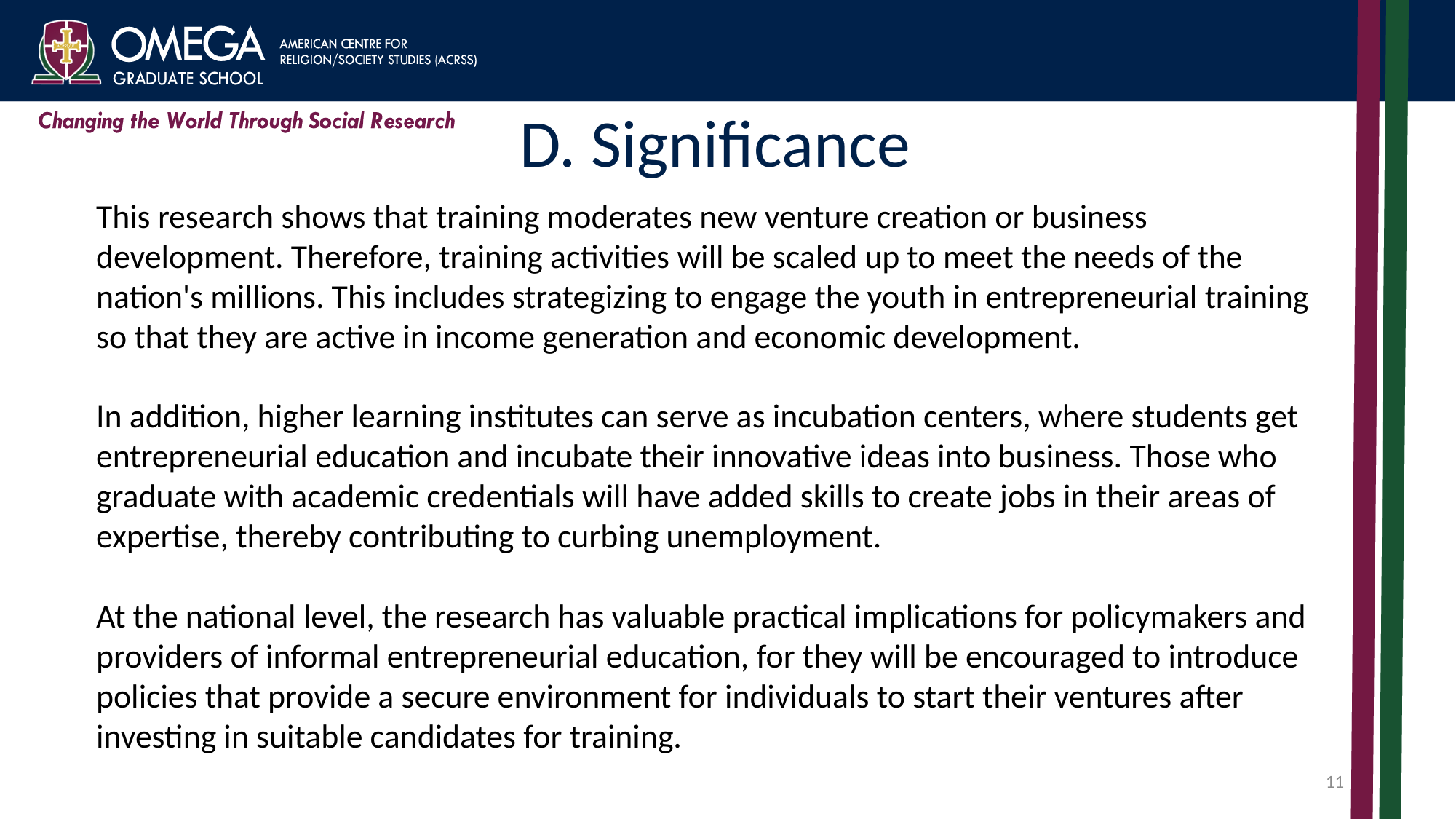

# D. Significance
This research shows that training moderates new venture creation or business development. Therefore, training activities will be scaled up to meet the needs of the nation's millions. This includes strategizing to engage the youth in entrepreneurial training so that they are active in income generation and economic development.

In addition, higher learning institutes can serve as incubation centers, where students get entrepreneurial education and incubate their innovative ideas into business. Those who graduate with academic credentials will have added skills to create jobs in their areas of expertise, thereby contributing to curbing unemployment.

At the national level, the research has valuable practical implications for policymakers and providers of informal entrepreneurial education, for they will be encouraged to introduce policies that provide a secure environment for individuals to start their ventures after investing in suitable candidates for training.

11